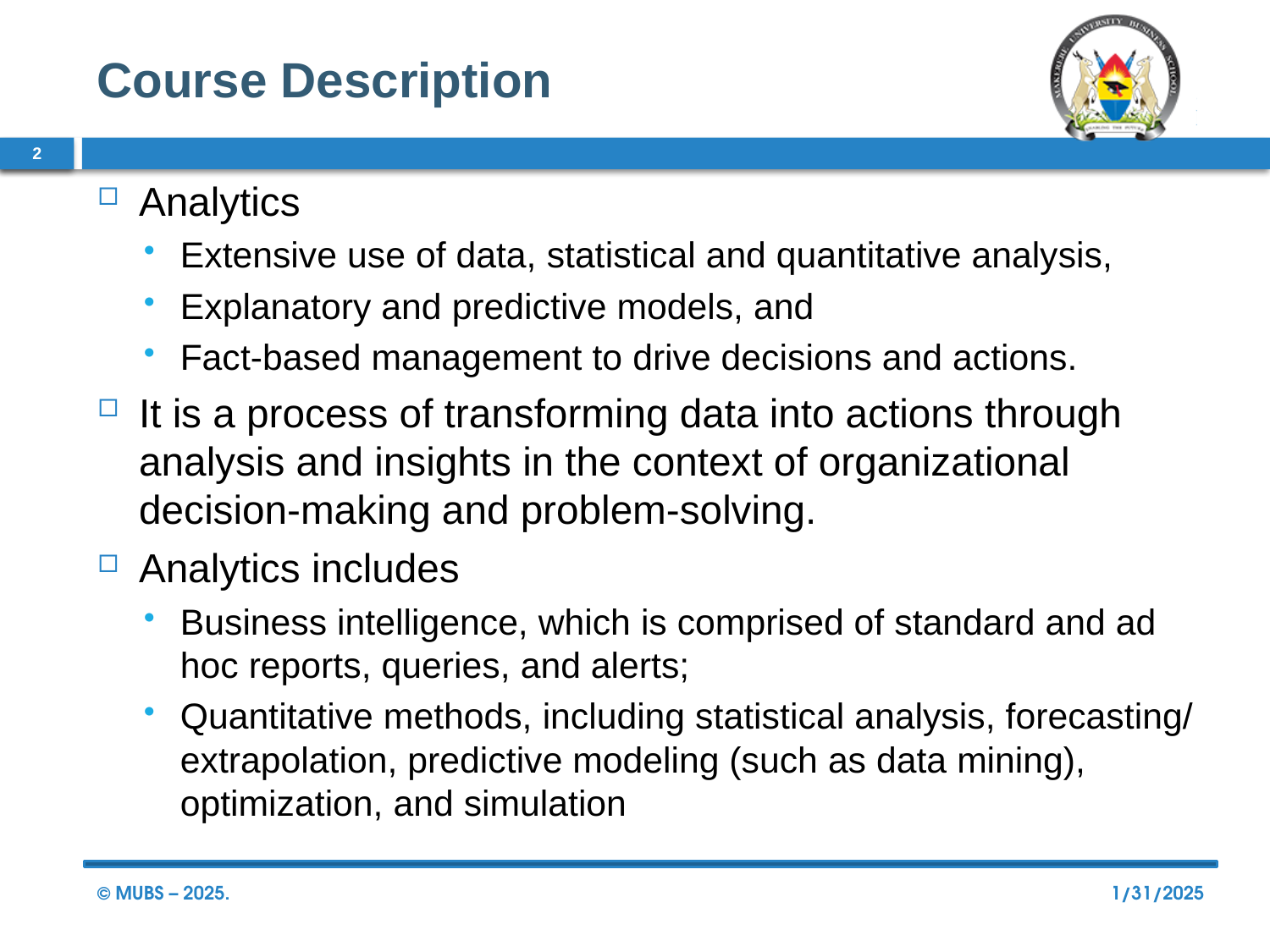

# Course Description
2
Analytics
Extensive use of data, statistical and quantitative analysis,
Explanatory and predictive models, and
Fact-based management to drive decisions and actions.
It is a process of transforming data into actions through analysis and insights in the context of organizational decision-making and problem-solving.
Analytics includes
Business intelligence, which is comprised of standard and ad hoc reports, queries, and alerts;
Quantitative methods, including statistical analysis, forecasting/ extrapolation, predictive modeling (such as data mining), optimization, and simulation